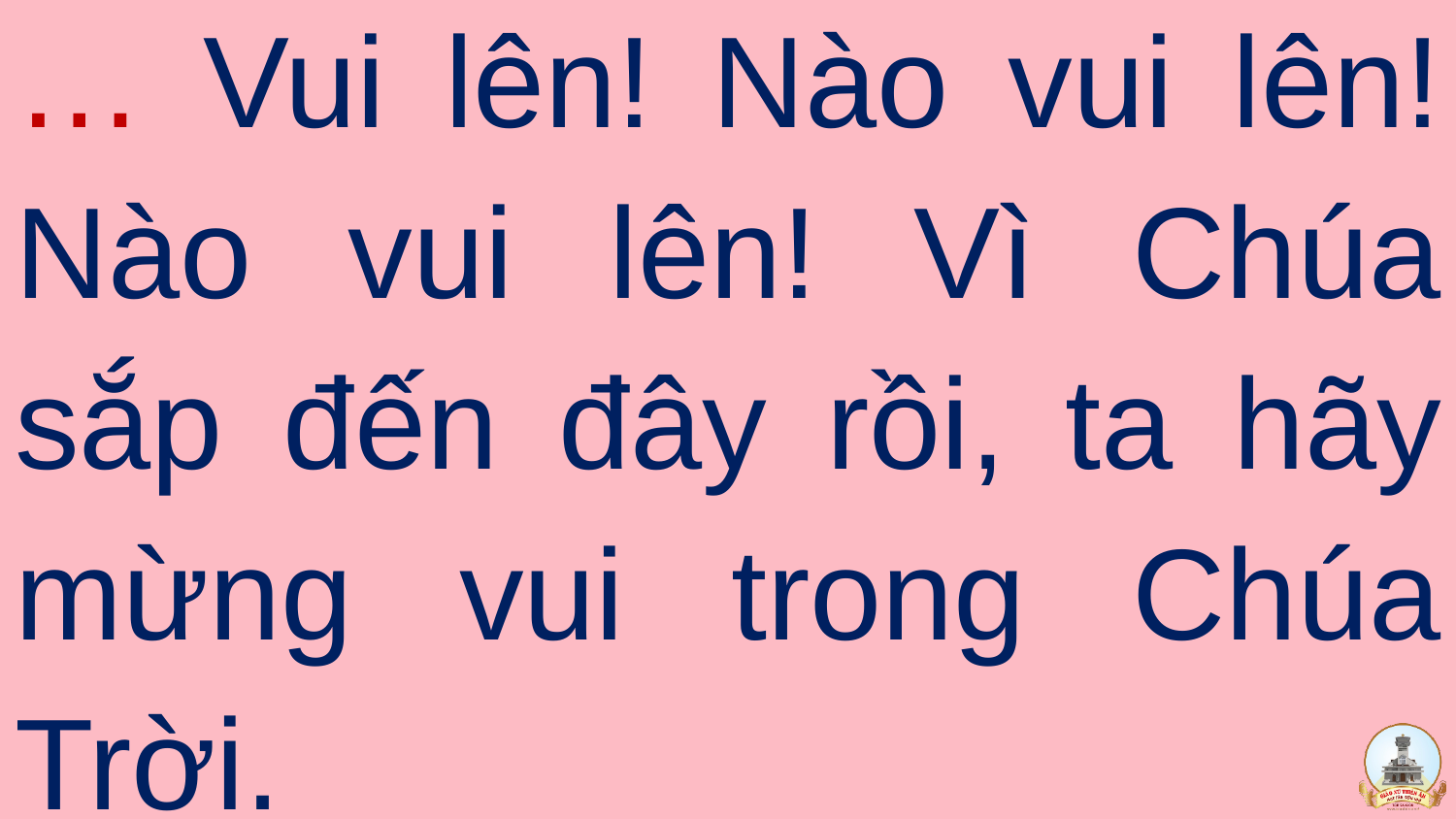

# … Vui lên! Nào vui lên! Nào vui lên! Vì Chúa sắp đến đây rồi, ta hãy mừng vui trong Chúa Trời.